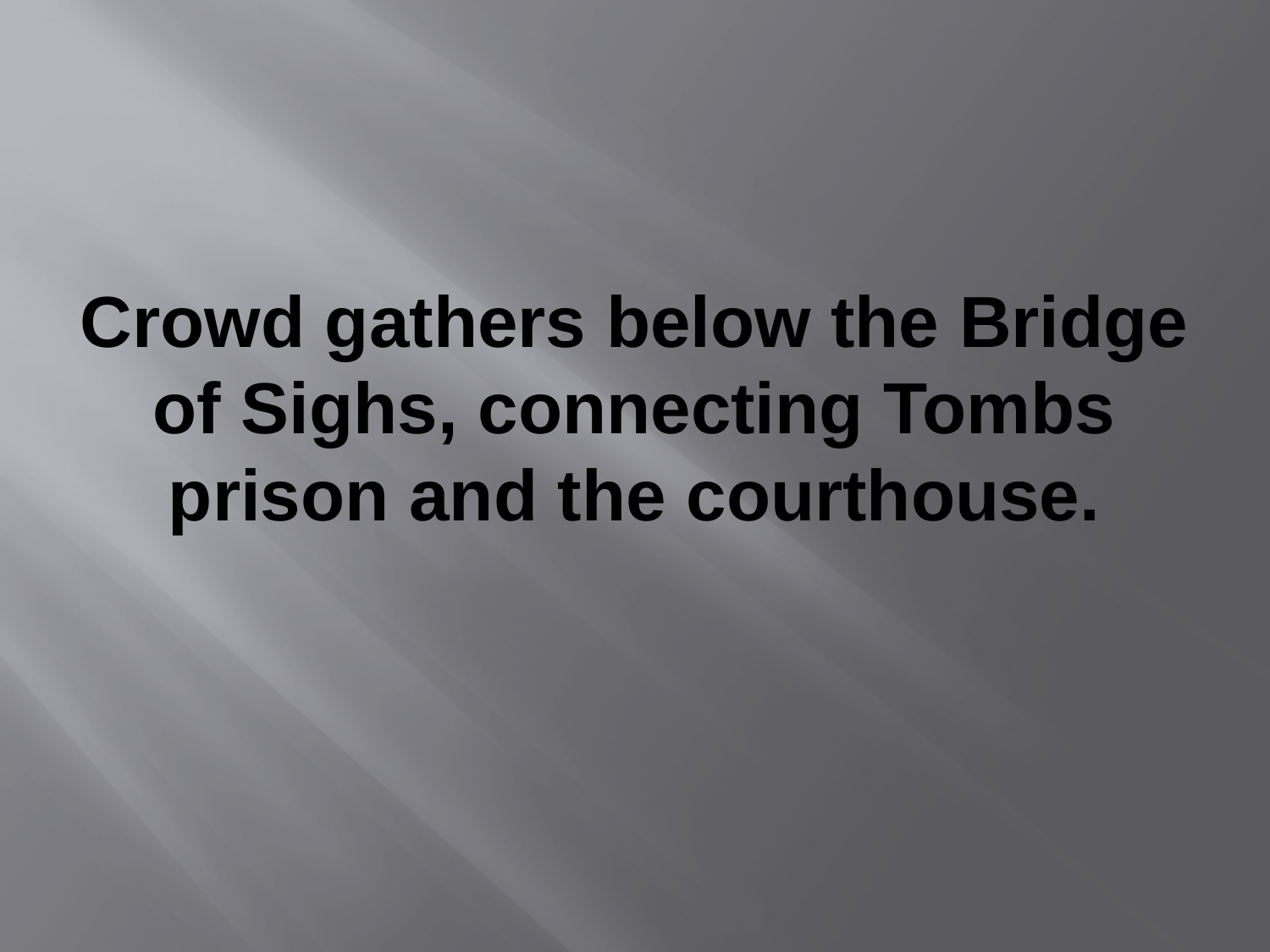

# Crowd gathers below the Bridge of Sighs, connecting Tombs prison and the courthouse.